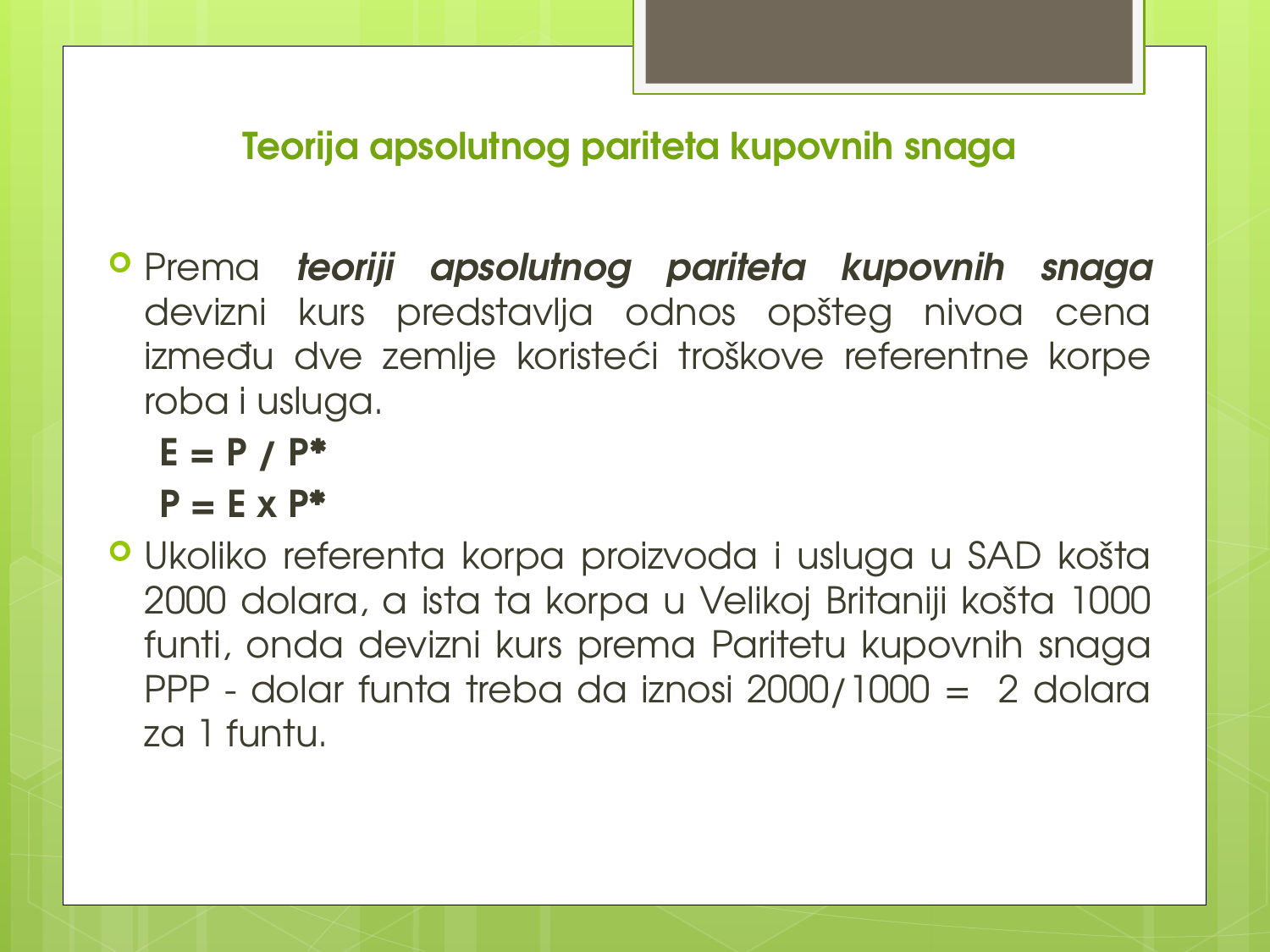

Teorija apsolutnog pariteta kupovnih snaga

Prema teoriji apsolutnog pariteta kupovnih snaga devizni kurs predstavlja odnos opšteg nivoa cena između dve zemlje koristeći troškove referentne korpe roba i usluga.
     E = P / P*
     P = E x P*
Ukoliko referenta korpa proizvoda i usluga u SAD košta 2000 dolara, a ista ta korpa u Velikoj Britaniji košta 1000 funti, onda devizni kurs prema Paritetu kupovnih snaga PPP - dolar funta treba da iznosi 2000/1000 =  2 dolara za 1 funtu.